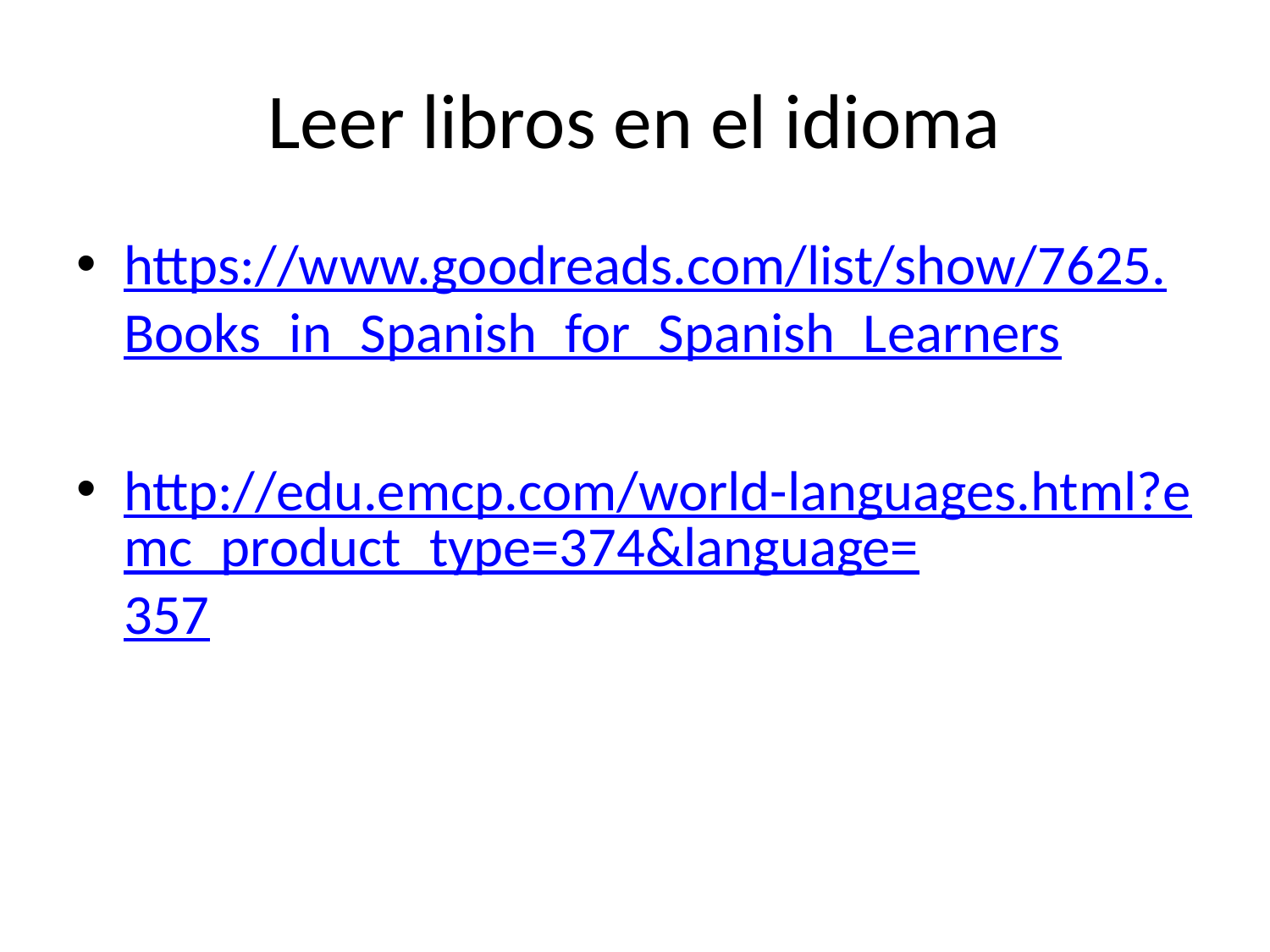

# Leer libros en el idioma
https://www.goodreads.com/list/show/7625.Books_in_Spanish_for_Spanish_Learners

http://edu.emcp.com/world-languages.html?emc_product_type=374&language=357